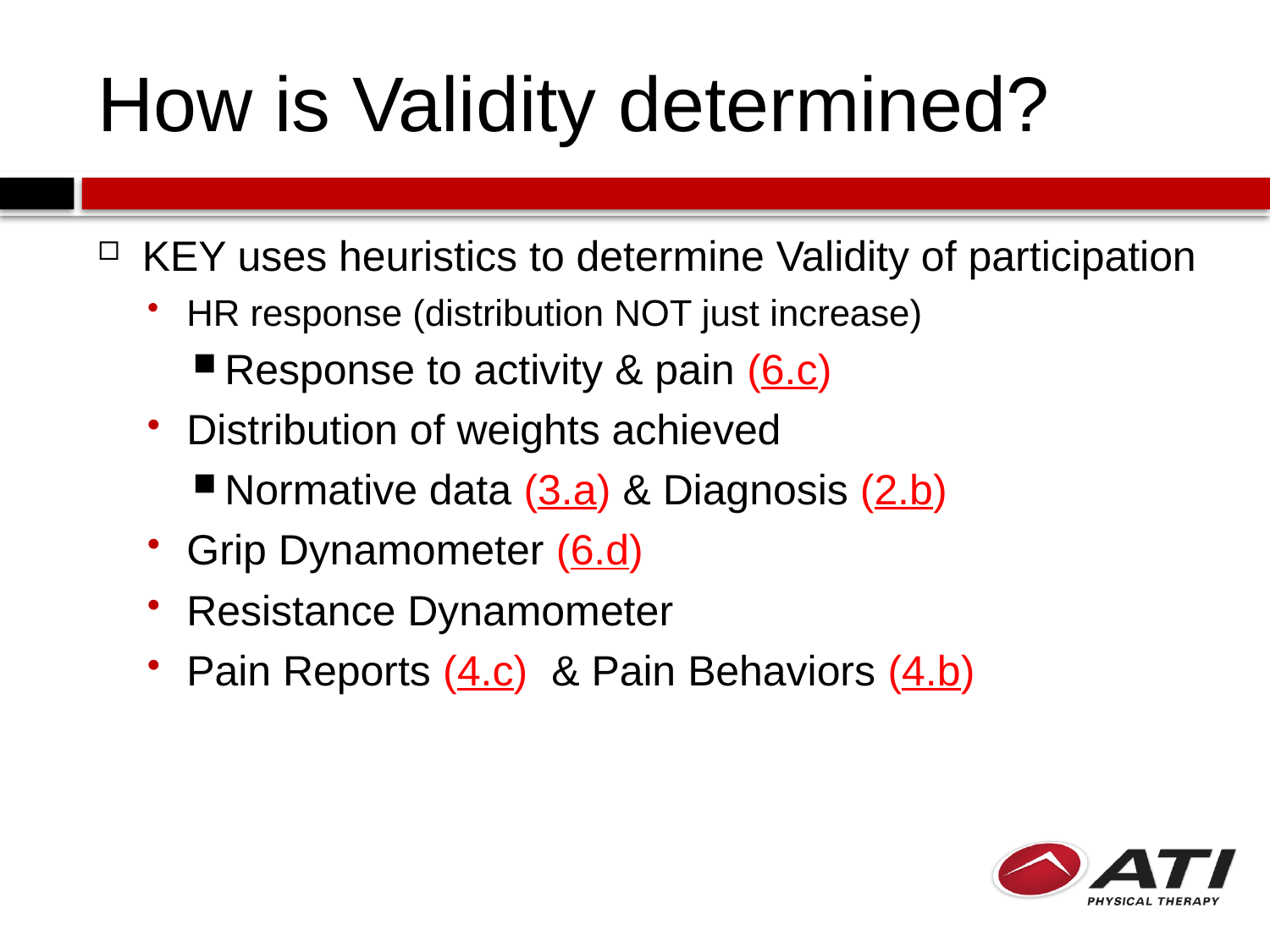

# How is Validity determined?
KEY uses heuristics to determine Validity of participation
HR response (distribution NOT just increase)
Response to activity & pain (6.c)
Distribution of weights achieved
Normative data (3.a) & Diagnosis (2.b)
Grip Dynamometer (6.d)
Resistance Dynamometer
Pain Reports (4.c)  & Pain Behaviors (4.b)